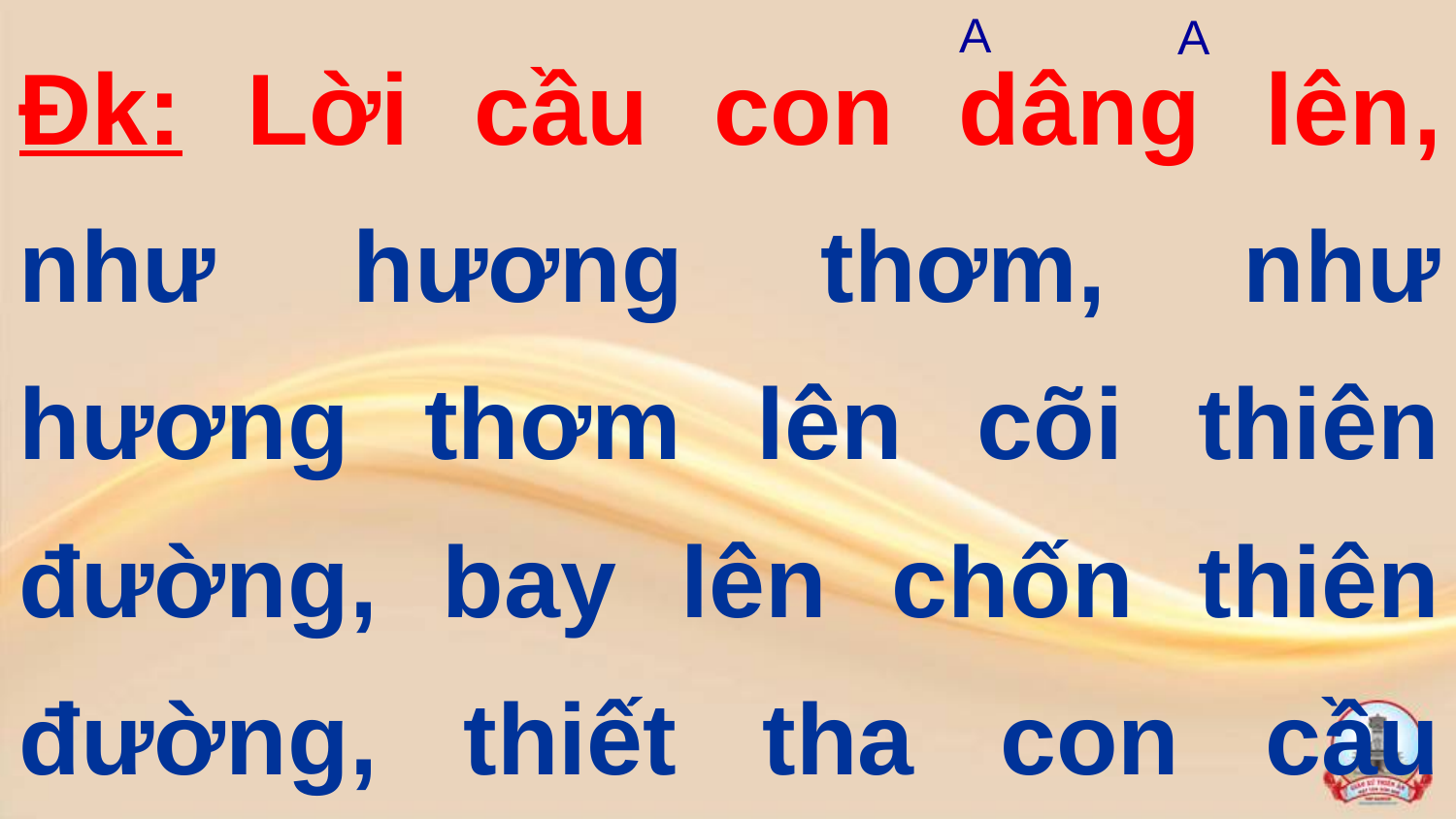

Đk: Lời cầu con dâng lên, như hương thơm, như hương thơm lên cõi thiên đường, bay lên chốn thiên đường, thiết tha con cầu khấn, cầu Chúa thương.
A
A